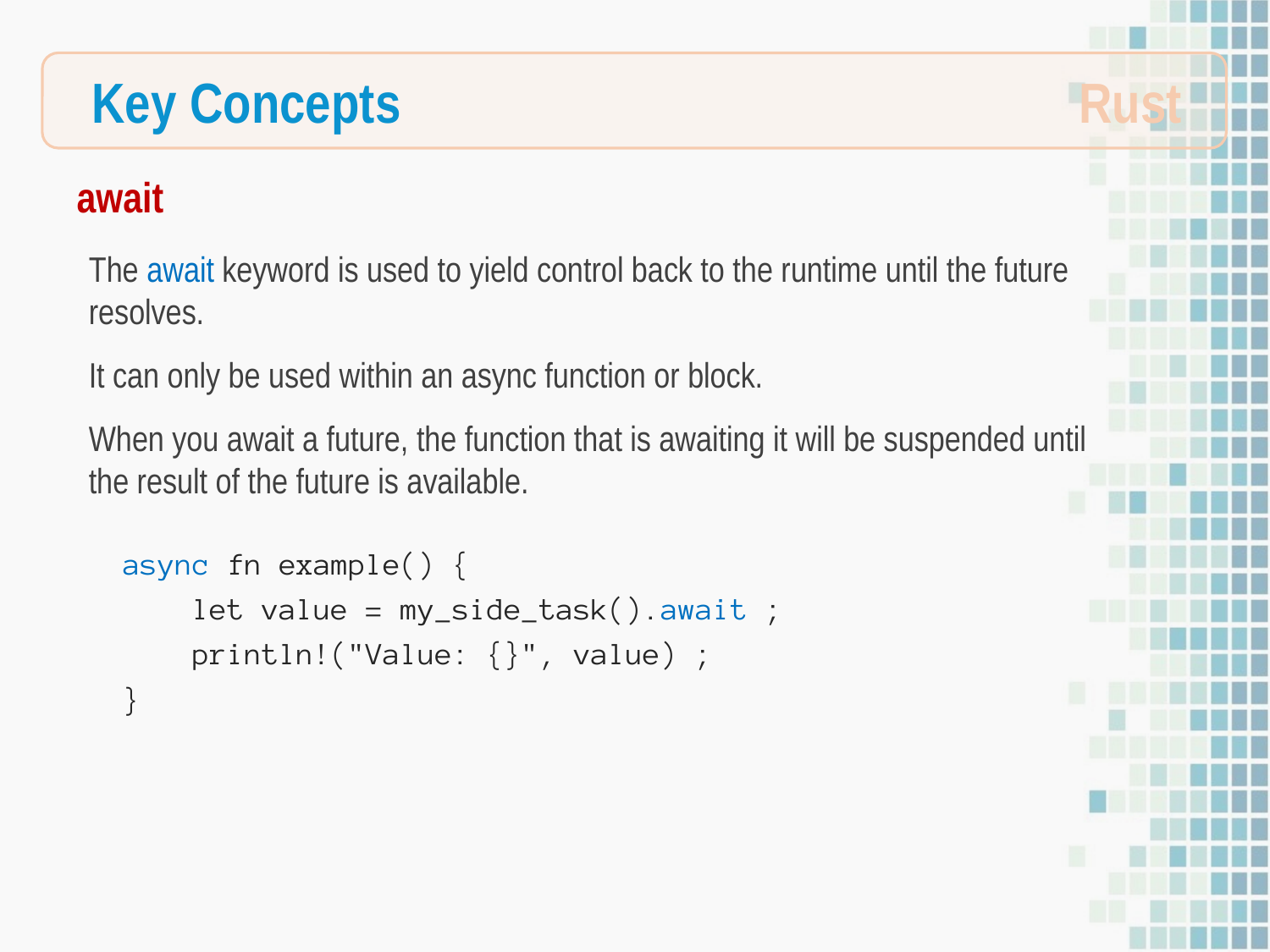

Rust

Key Concepts
await
The await keyword is used to yield control back to the runtime until the future resolves.
It can only be used within an async function or block.
When you await a future, the function that is awaiting it will be suspended until the result of the future is available.
  async fn example() {
      let value = my_side_task().await ;
      println!("Value: {}", value) ;
  }